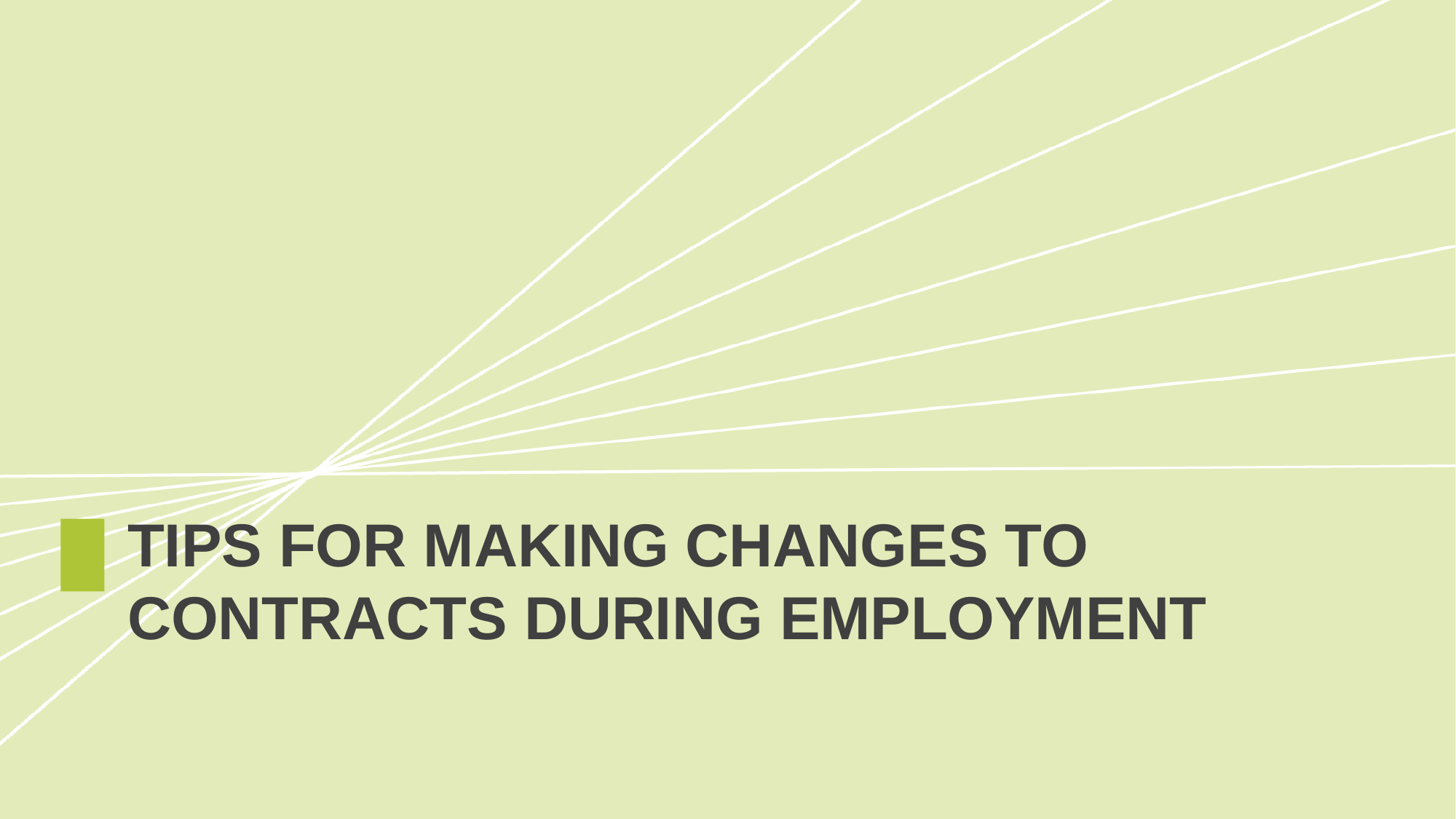

# TIPS FOR MAKING CHANGES TO CONTRACTS DURING EMPLOYMENT